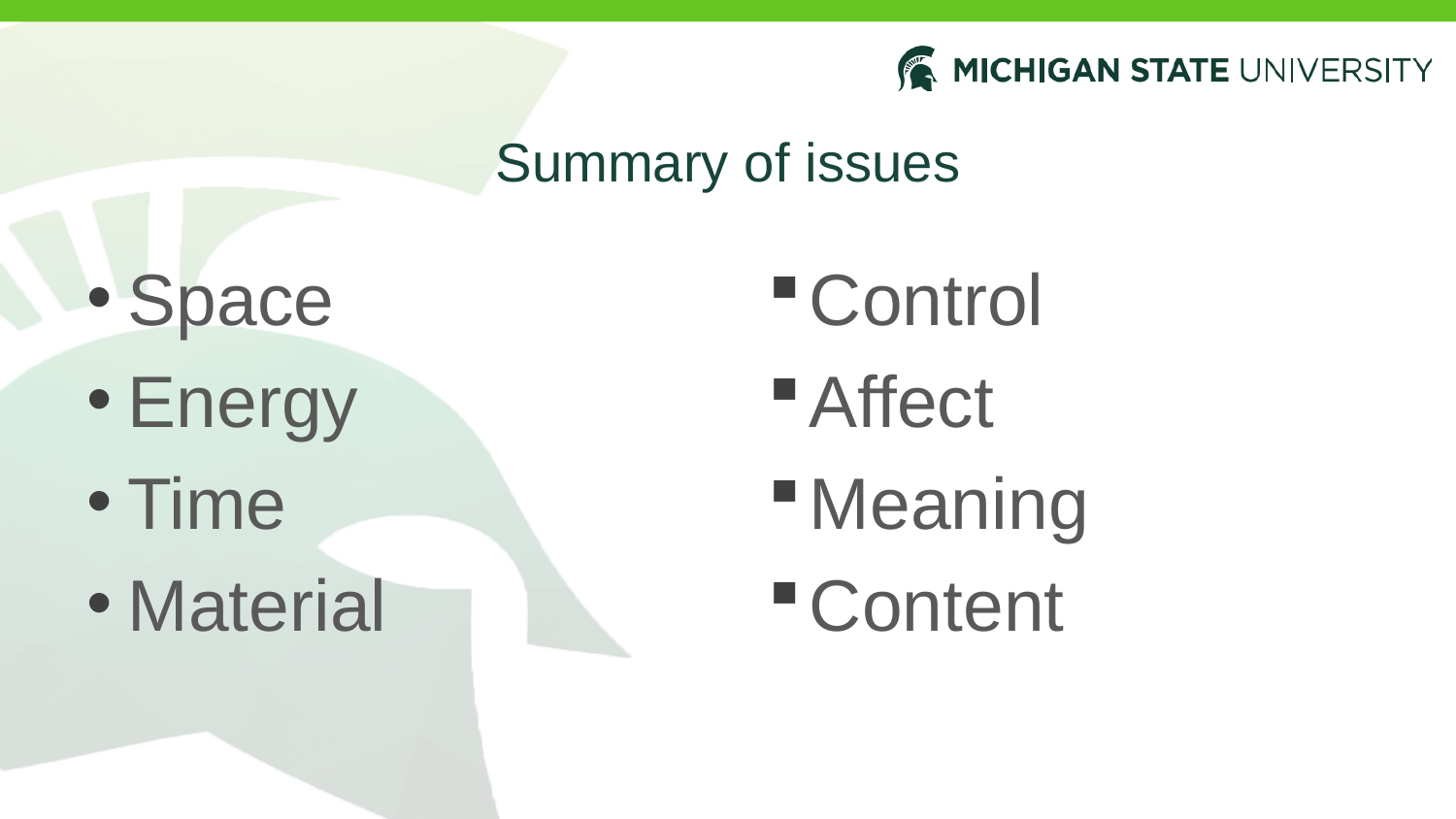

# Summary of issues
Space
Energy
Time
Material
Control
Affect
Meaning
Content